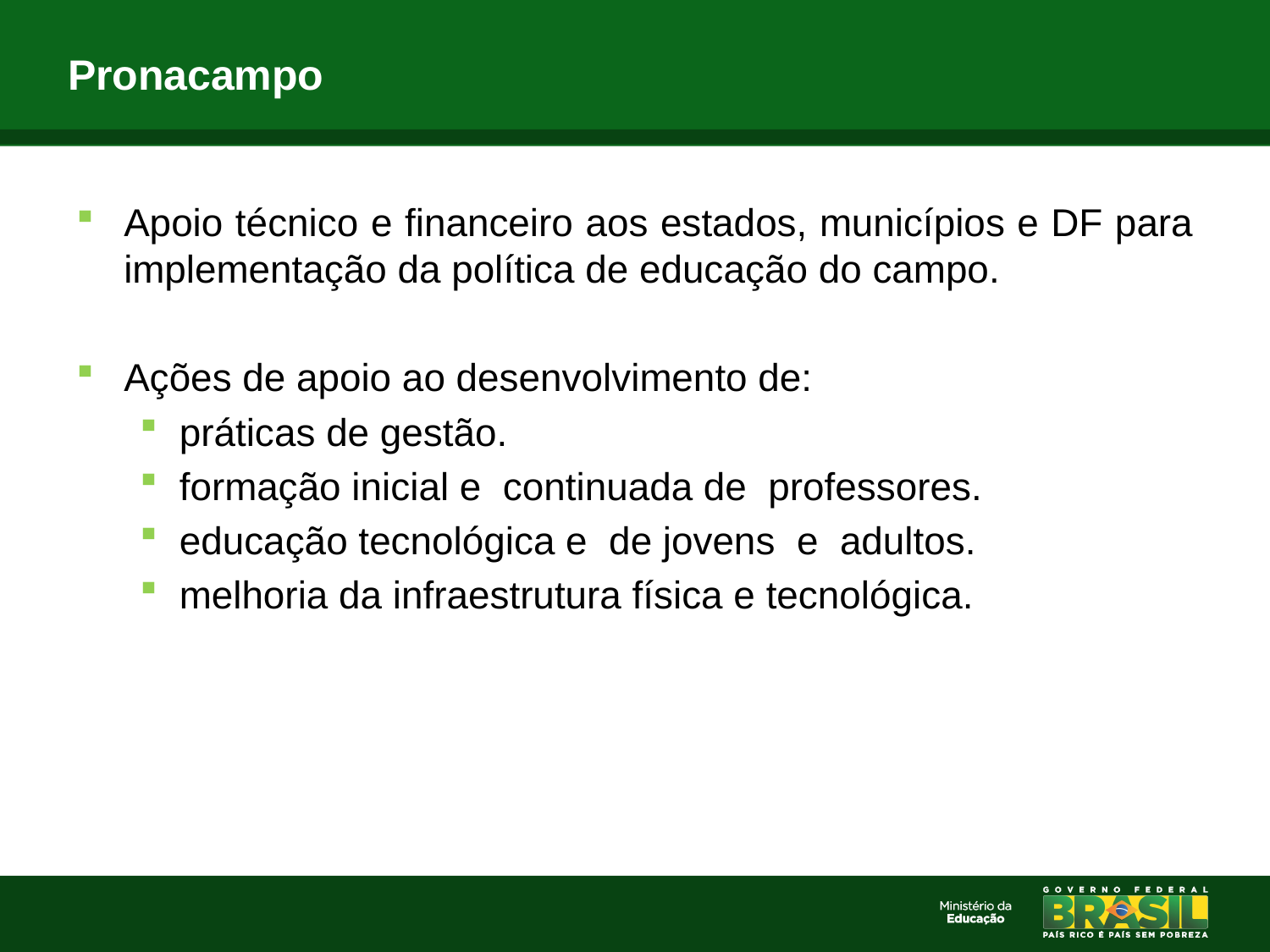

# Pronacampo
Apoio técnico e financeiro aos estados, municípios e DF para implementação da política de educação do campo.

Ações de apoio ao desenvolvimento de:
práticas de gestão.
formação inicial e  continuada de  professores.
educação tecnológica e  de jovens  e  adultos.
melhoria da infraestrutura física e tecnológica.